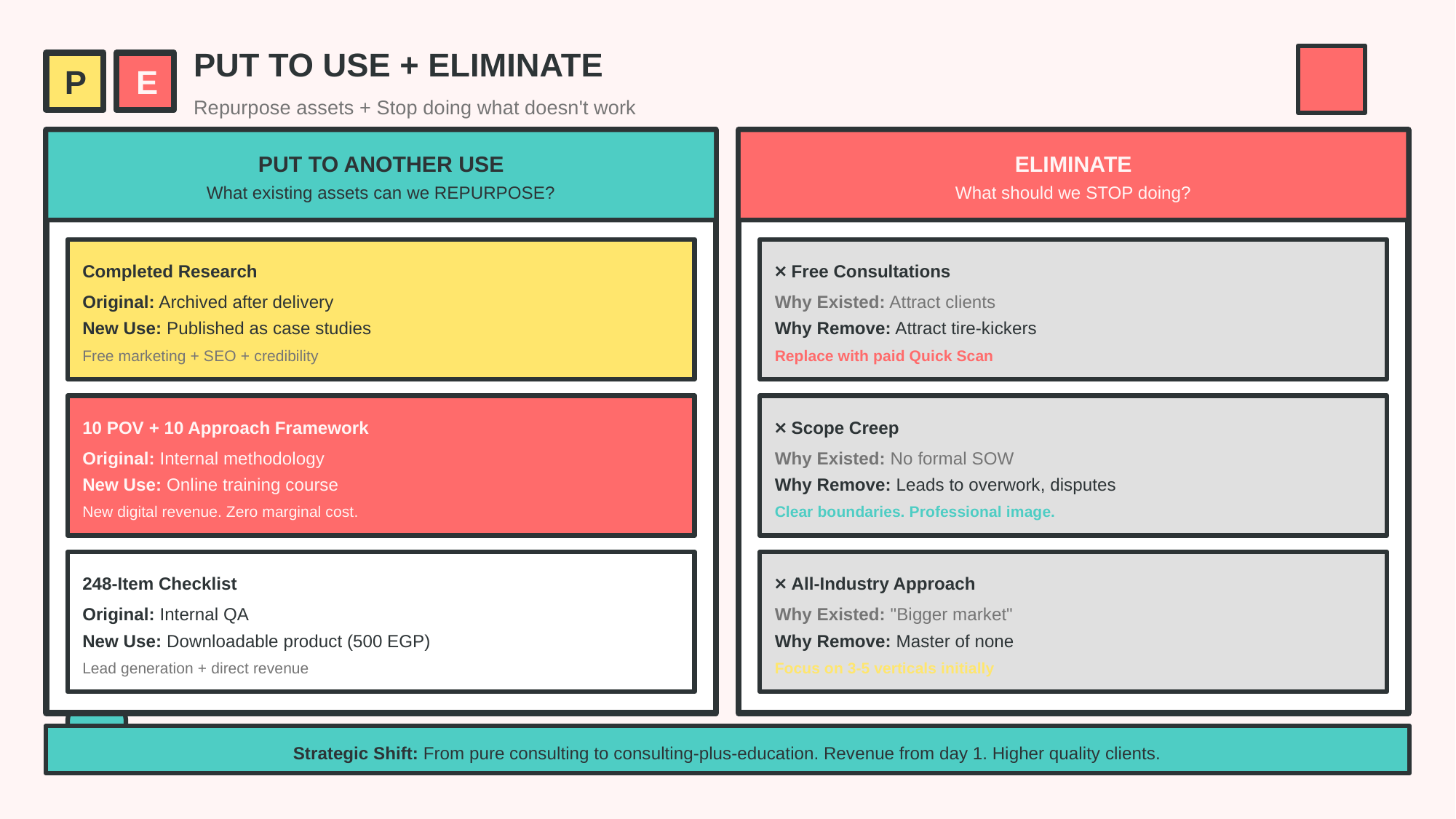

PUT TO USE + ELIMINATE

P
E
Repurpose assets + Stop doing what doesn't work

PUT TO ANOTHER USE
ELIMINATE
What existing assets can we REPURPOSE?
What should we STOP doing?

Completed Research
❌ Free Consultations
Original: Archived after delivery
Why Existed: Attract clients
New Use: Published as case studies
Why Remove: Attract tire-kickers
Free marketing + SEO + credibility
Replace with paid Quick Scan

10 POV + 10 Approach Framework
❌ Scope Creep
Original: Internal methodology
Why Existed: No formal SOW
New Use: Online training course
Why Remove: Leads to overwork, disputes
New digital revenue. Zero marginal cost.
Clear boundaries. Professional image.

248-Item Checklist
❌ All-Industry Approach
Original: Internal QA
Why Existed: "Bigger market"
New Use: Downloadable product (500 EGP)
Why Remove: Master of none
Lead generation + direct revenue
Focus on 3-5 verticals initially

Strategic Shift: From pure consulting to consulting-plus-education. Revenue from day 1. Higher quality clients.